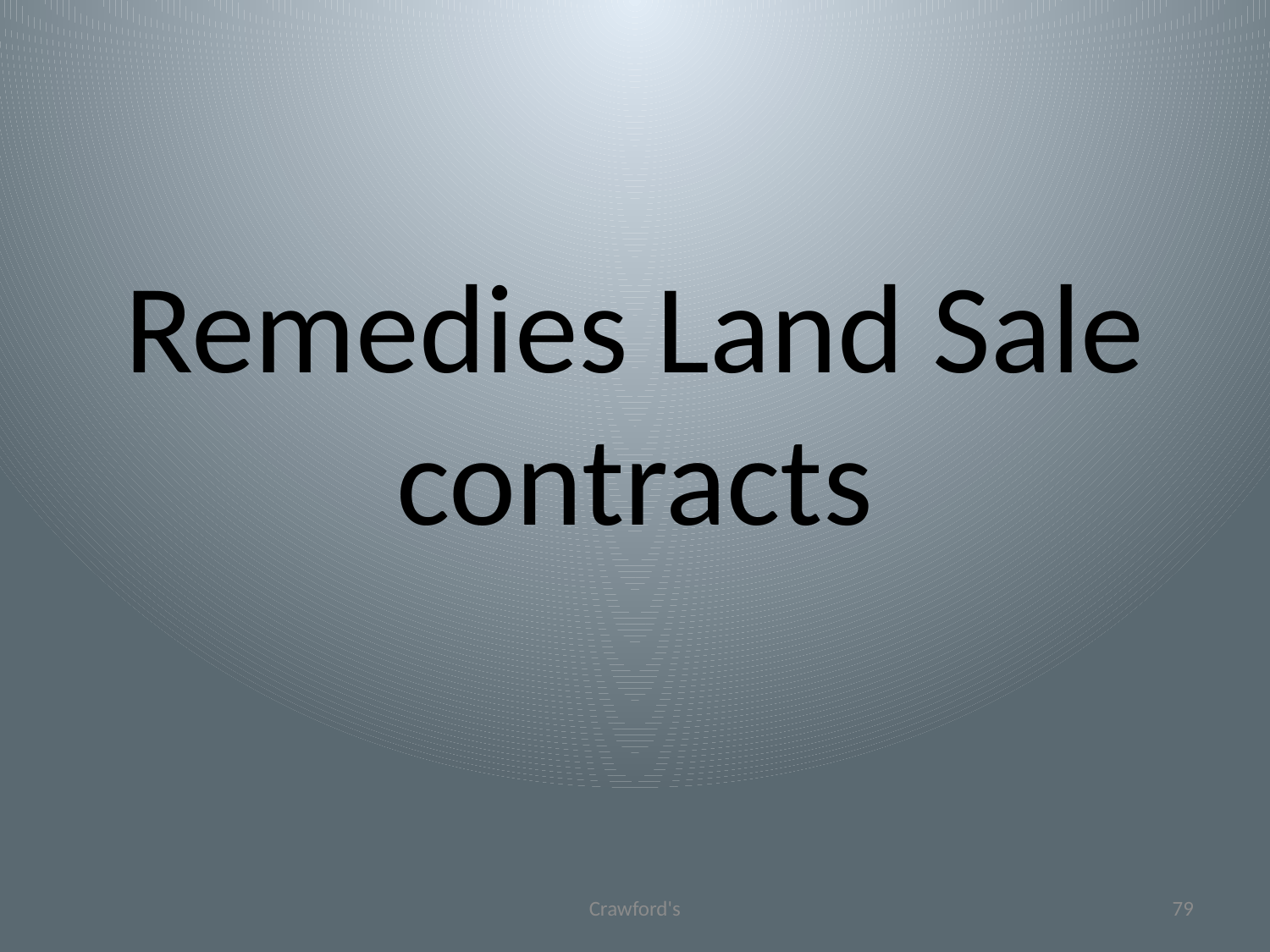

# Remedies Land Sale contracts

Crawford's
79